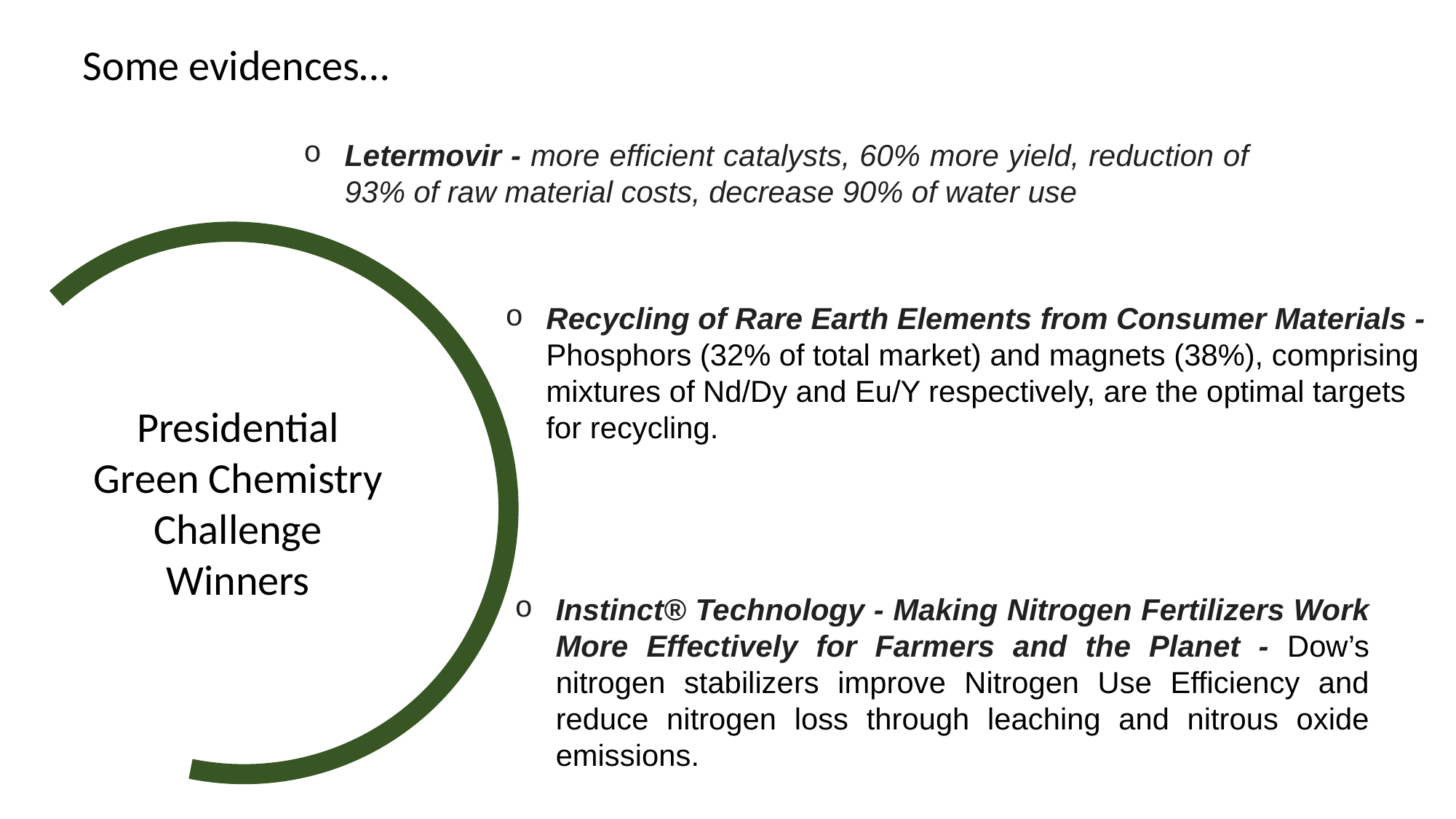

Some evidences…
Letermovir - more efficient catalysts, 60% more yield, reduction of 93% of raw material costs, decrease 90% of water use

Recycling of Rare Earth Elements from Consumer Materials - Phosphors (32% of total market) and magnets (38%), comprising mixtures of Nd/Dy and Eu/Y respectively, are the optimal targets for recycling.
Presidential Green Chemistry Challenge Winners
Instinct® Technology - Making Nitrogen Fertilizers Work More Effectively for Farmers and the Planet - Dow’s nitrogen stabilizers improve Nitrogen Use Efficiency and reduce nitrogen loss through leaching and nitrous oxide emissions.